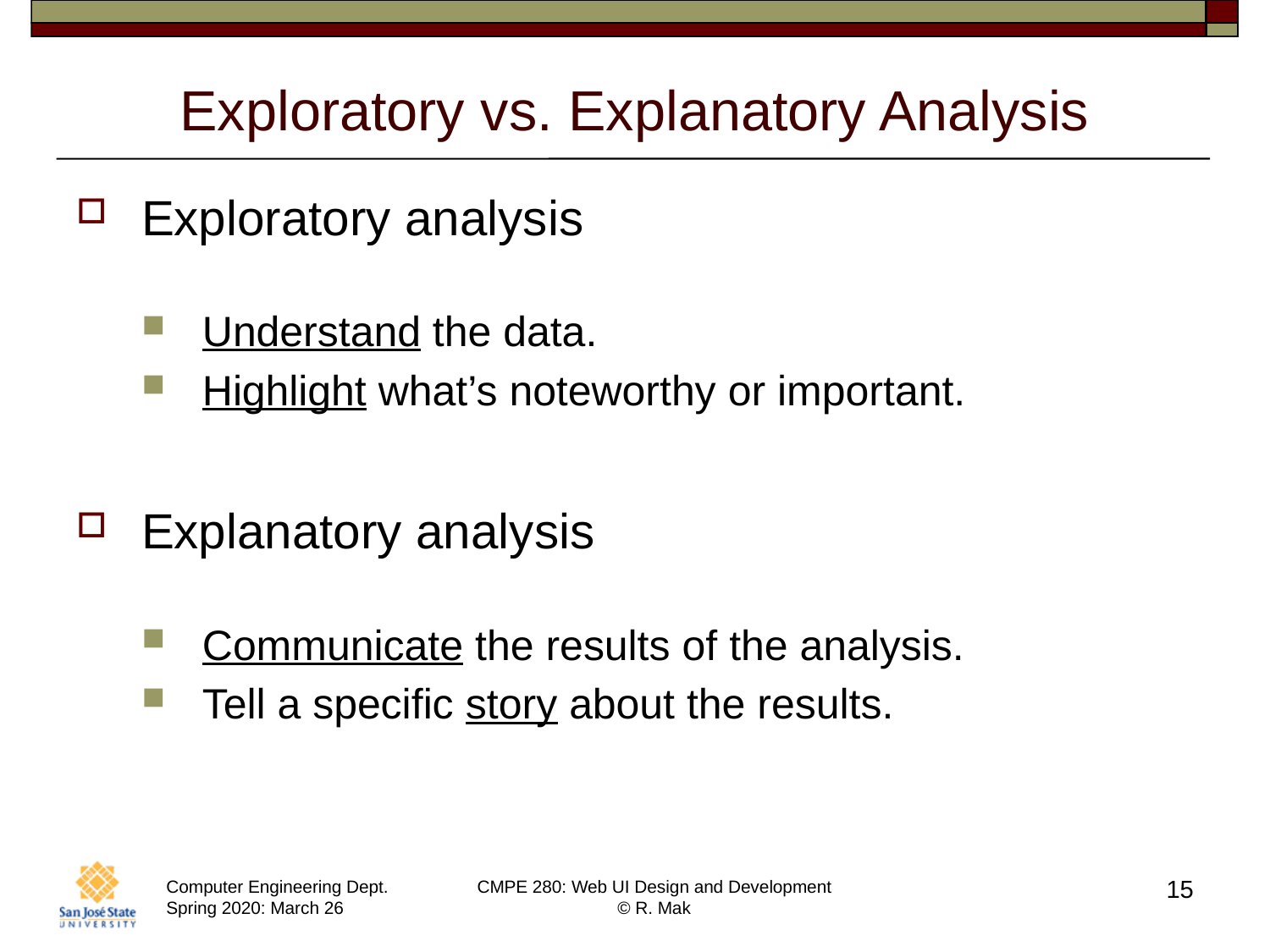

# Exploratory vs. Explanatory Analysis
Exploratory analysis

Understand the data.
Highlight what’s noteworthy or important.

Explanatory analysis

Communicate the results of the analysis.
Tell a specific story about the results.
15